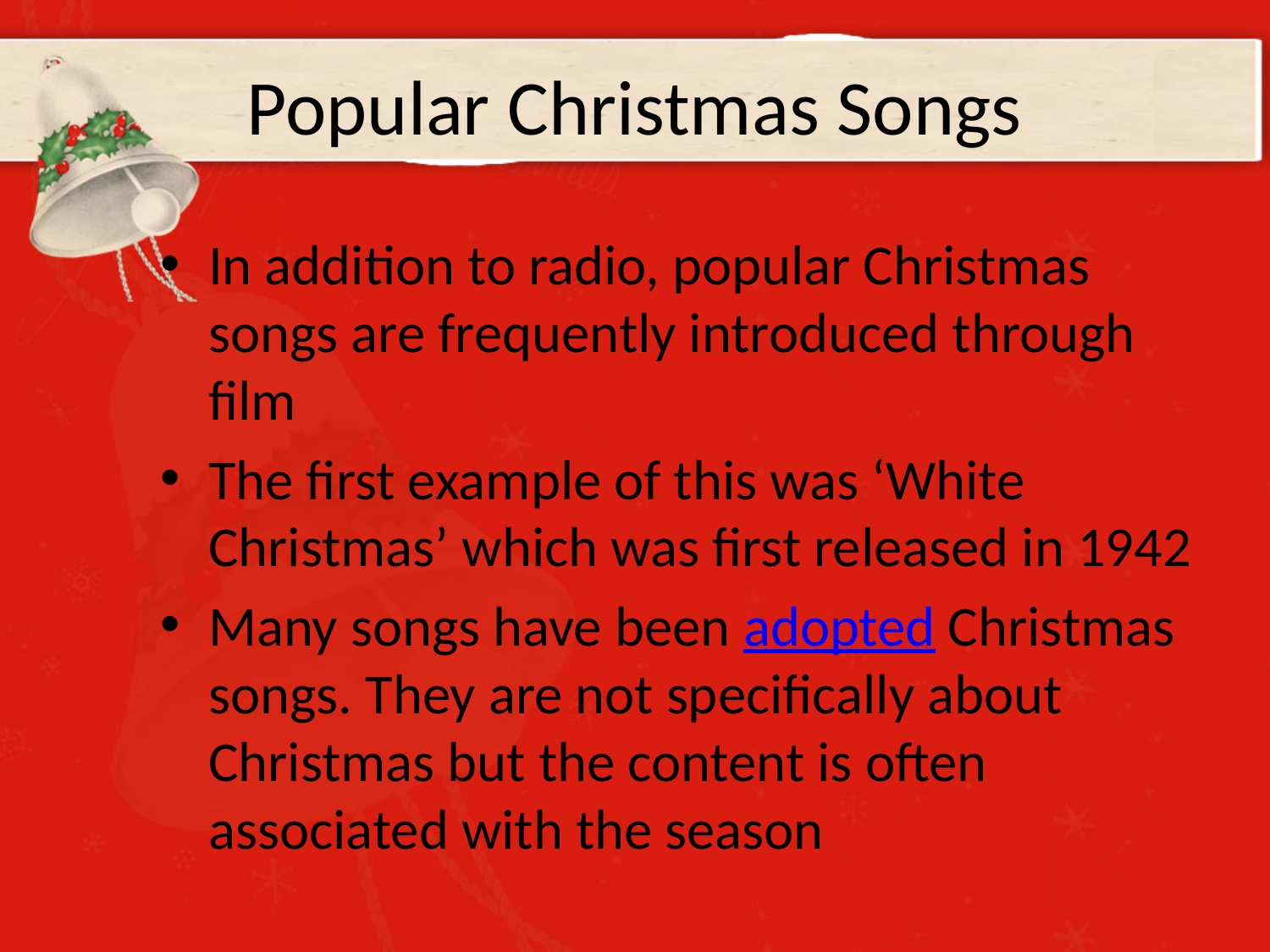

# Popular Christmas Songs
In addition to radio, popular Christmas songs are frequently introduced through film
The first example of this was ‘White Christmas’ which was first released in 1942
Many songs have been adopted Christmas songs. They are not specifically about Christmas but the content is often associated with the season